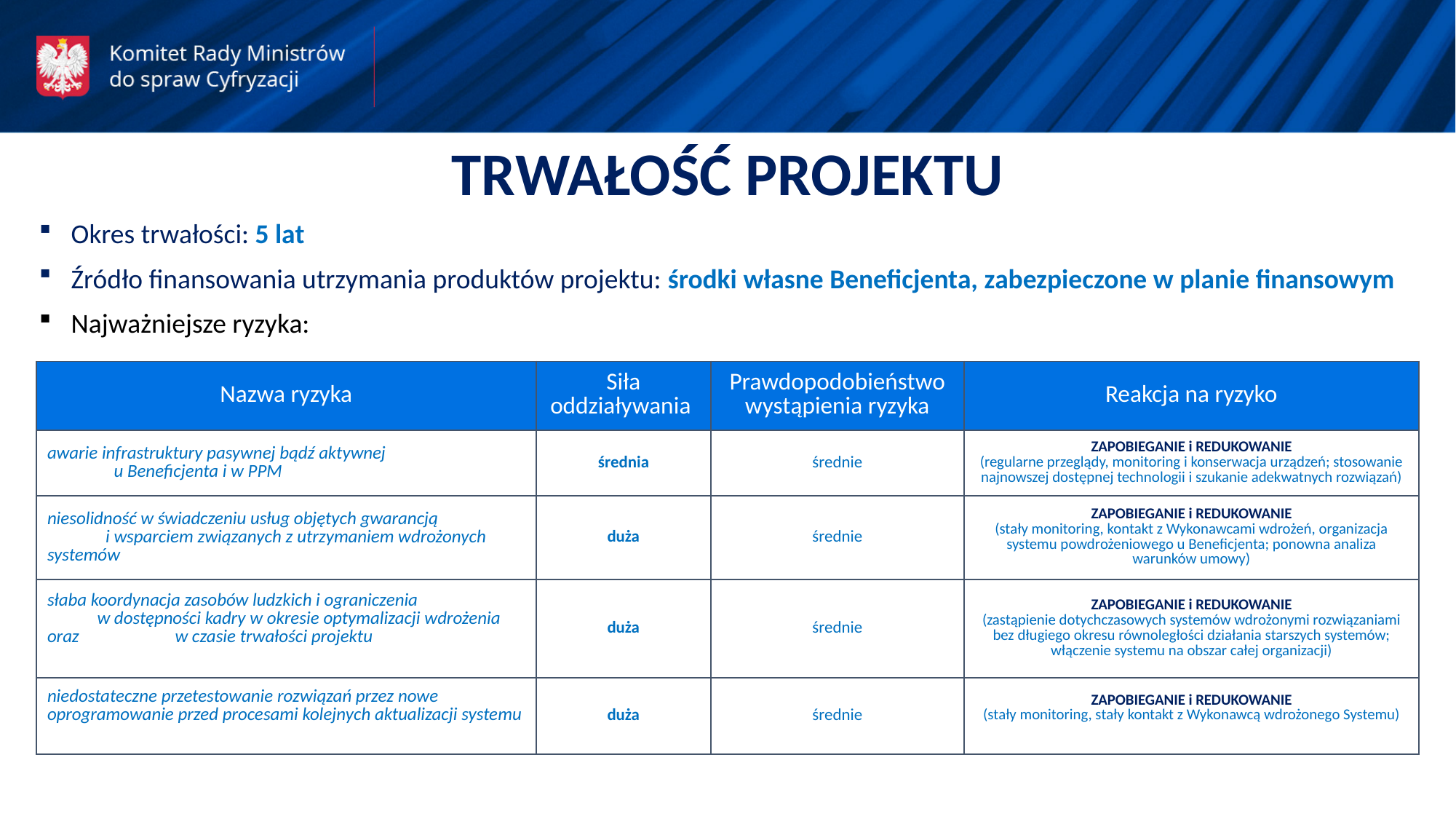

TRWAŁOŚĆ PROJEKTU
Okres trwałości: 5 lat
Źródło finansowania utrzymania produktów projektu: środki własne Beneficjenta, zabezpieczone w planie finansowym
Najważniejsze ryzyka:
| Nazwa ryzyka | Siła oddziaływania | Prawdopodobieństwo wystąpienia ryzyka | Reakcja na ryzyko |
| --- | --- | --- | --- |
| awarie infrastruktury pasywnej bądź aktywnej u Beneficjenta i w PPM | średnia | średnie | ZAPOBIEGANIE i REDUKOWANIE (regularne przeglądy, monitoring i konserwacja urządzeń; stosowanie najnowszej dostępnej technologii i szukanie adekwatnych rozwiązań) |
| niesolidność w świadczeniu usług objętych gwarancją i wsparciem związanych z utrzymaniem wdrożonych systemów | duża | średnie | ZAPOBIEGANIE i REDUKOWANIE (stały monitoring, kontakt z Wykonawcami wdrożeń, organizacja systemu powdrożeniowego u Beneficjenta; ponowna analiza warunków umowy) |
| słaba koordynacja zasobów ludzkich i ograniczenia w dostępności kadry w okresie optymalizacji wdrożenia oraz w czasie trwałości projektu | duża | średnie | ZAPOBIEGANIE i REDUKOWANIE (zastąpienie dotychczasowych systemów wdrożonymi rozwiązaniami bez długiego okresu równoległości działania starszych systemów; włączenie systemu na obszar całej organizacji) |
| niedostateczne przetestowanie rozwiązań przez nowe oprogramowanie przed procesami kolejnych aktualizacji systemu | duża | średnie | ZAPOBIEGANIE i REDUKOWANIE (stały monitoring, stały kontakt z Wykonawcą wdrożonego Systemu) |